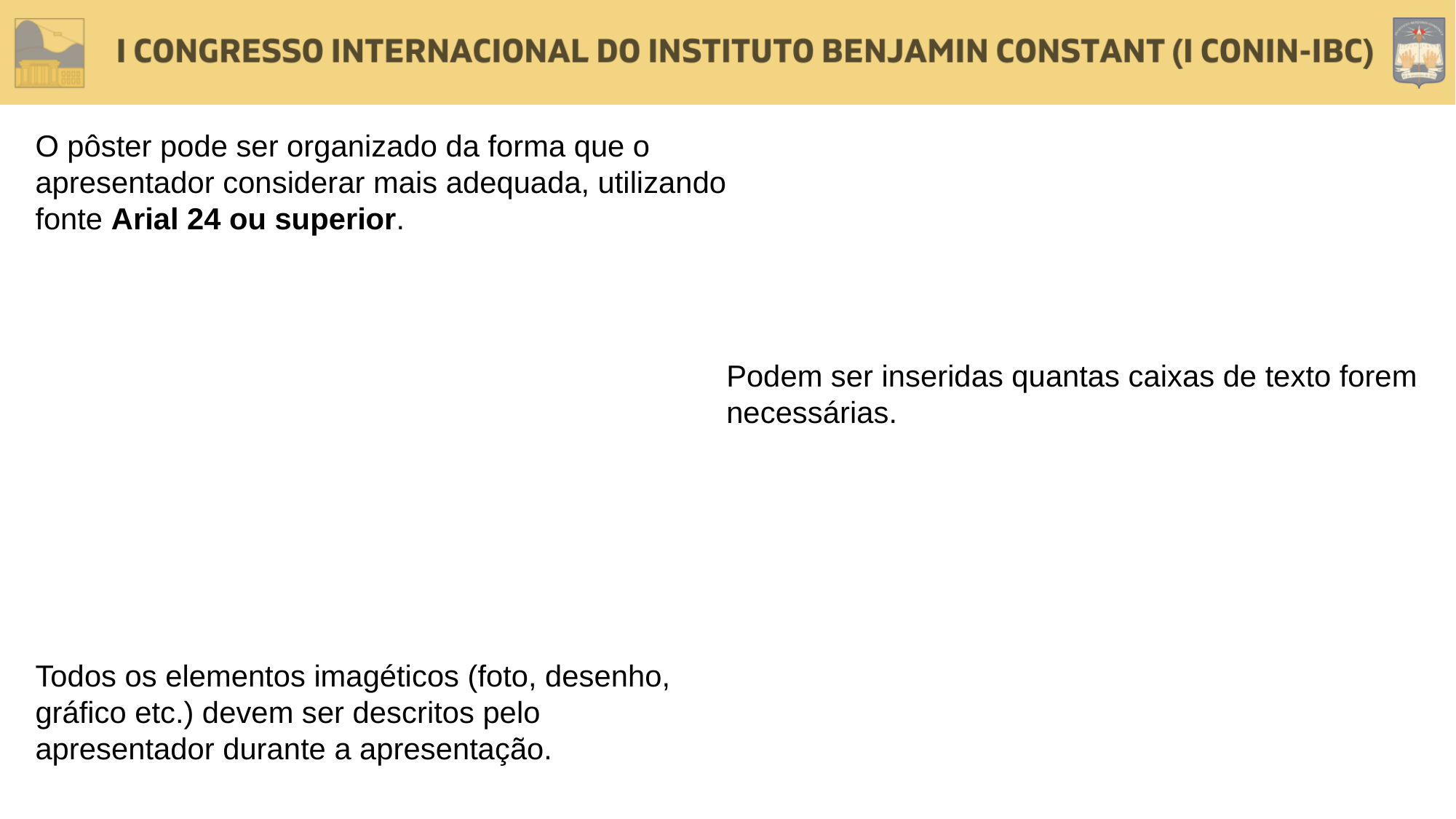

O pôster pode ser organizado da forma que o apresentador considerar mais adequada, utilizando fonte Arial 24 ou superior.
Podem ser inseridas quantas caixas de texto forem necessárias.
Todos os elementos imagéticos (foto, desenho, gráfico etc.) devem ser descritos pelo apresentador durante a apresentação.